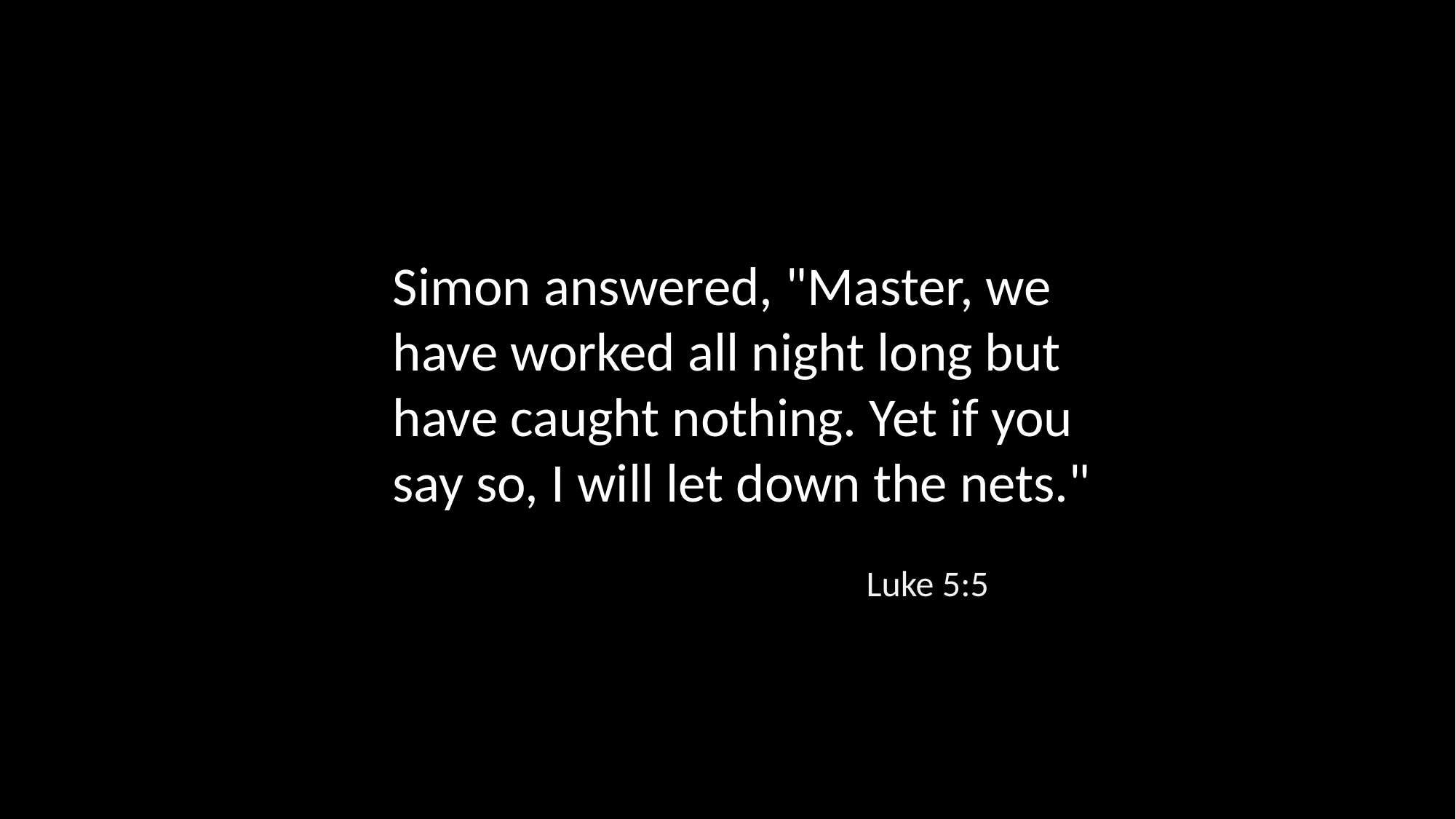

Simon answered, "Master, we have worked all night long but have caught nothing. Yet if you say so, I will let down the nets."
Luke 5:5